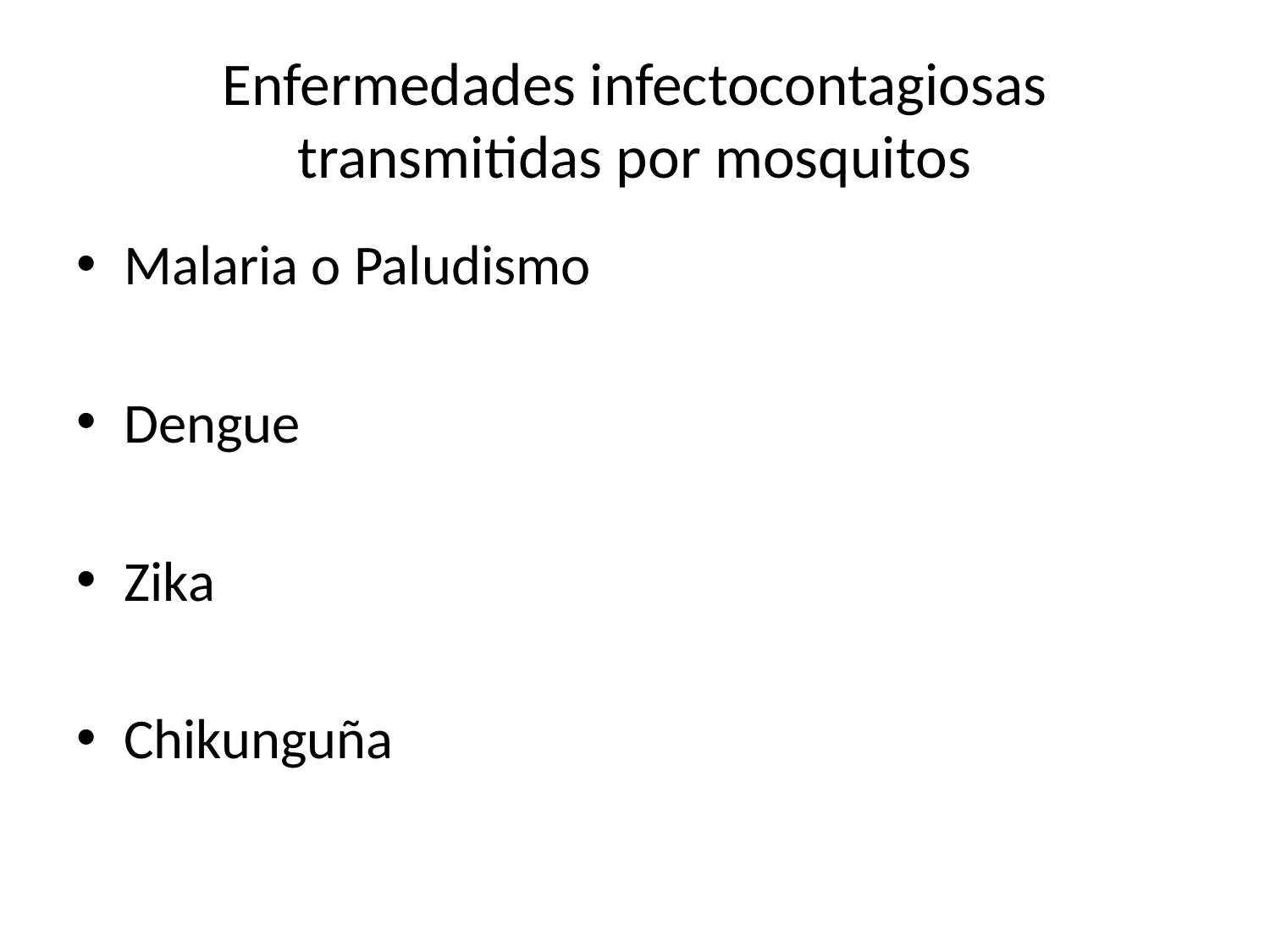

# Enfermedades infectocontagiosas transmitidas por mosquitos
Malaria o Paludismo

Dengue

Zika

Chikunguña